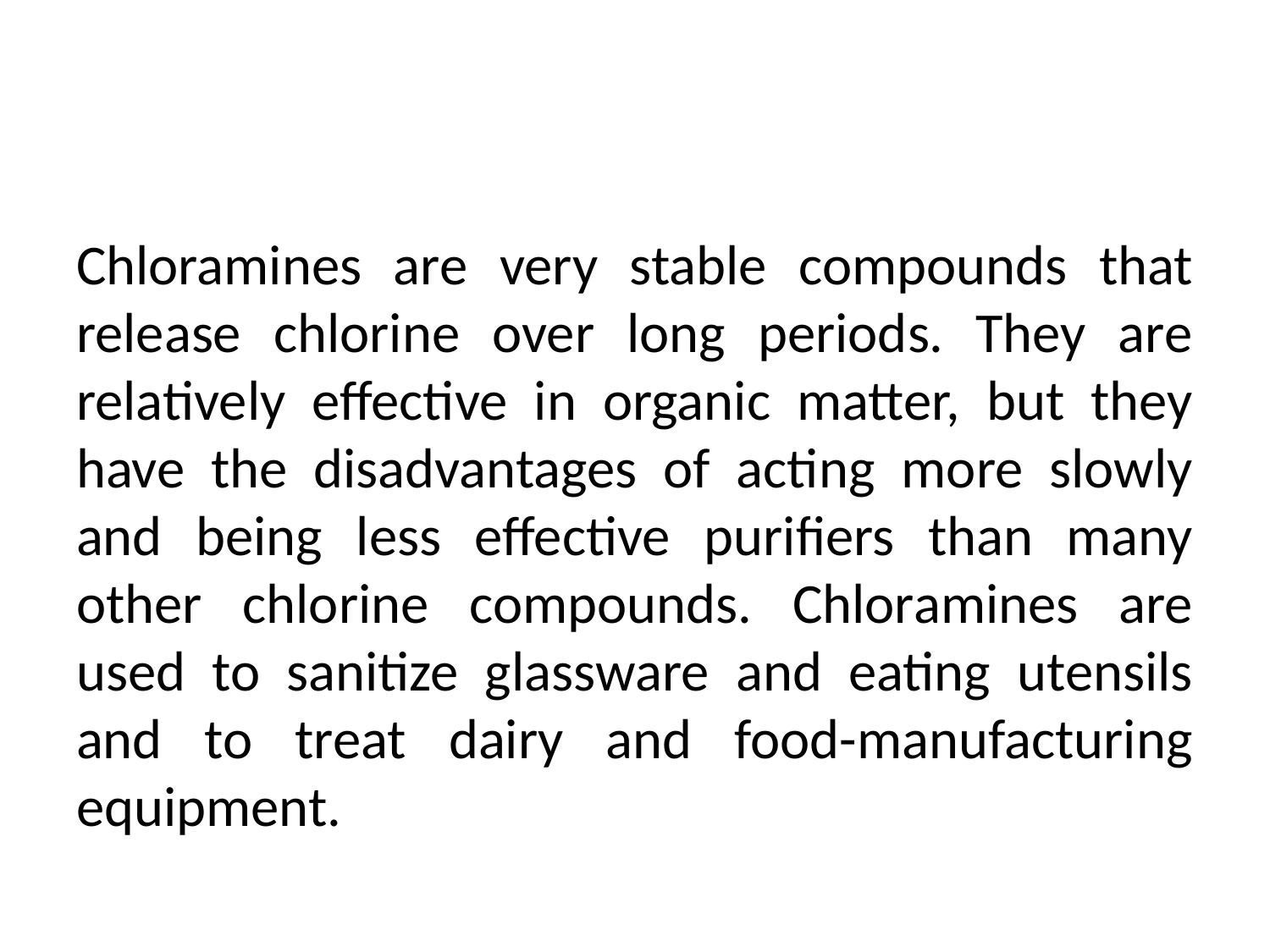

#
Chloramines are very stable compounds that release chlorine over long periods. They are relatively effective in organic matter, but they have the disadvantages of acting more slowly and being less effective purifiers than many other chlorine compounds. Chloramines are used to sanitize glassware and eating utensils and to treat dairy and food-manufacturing equipment.